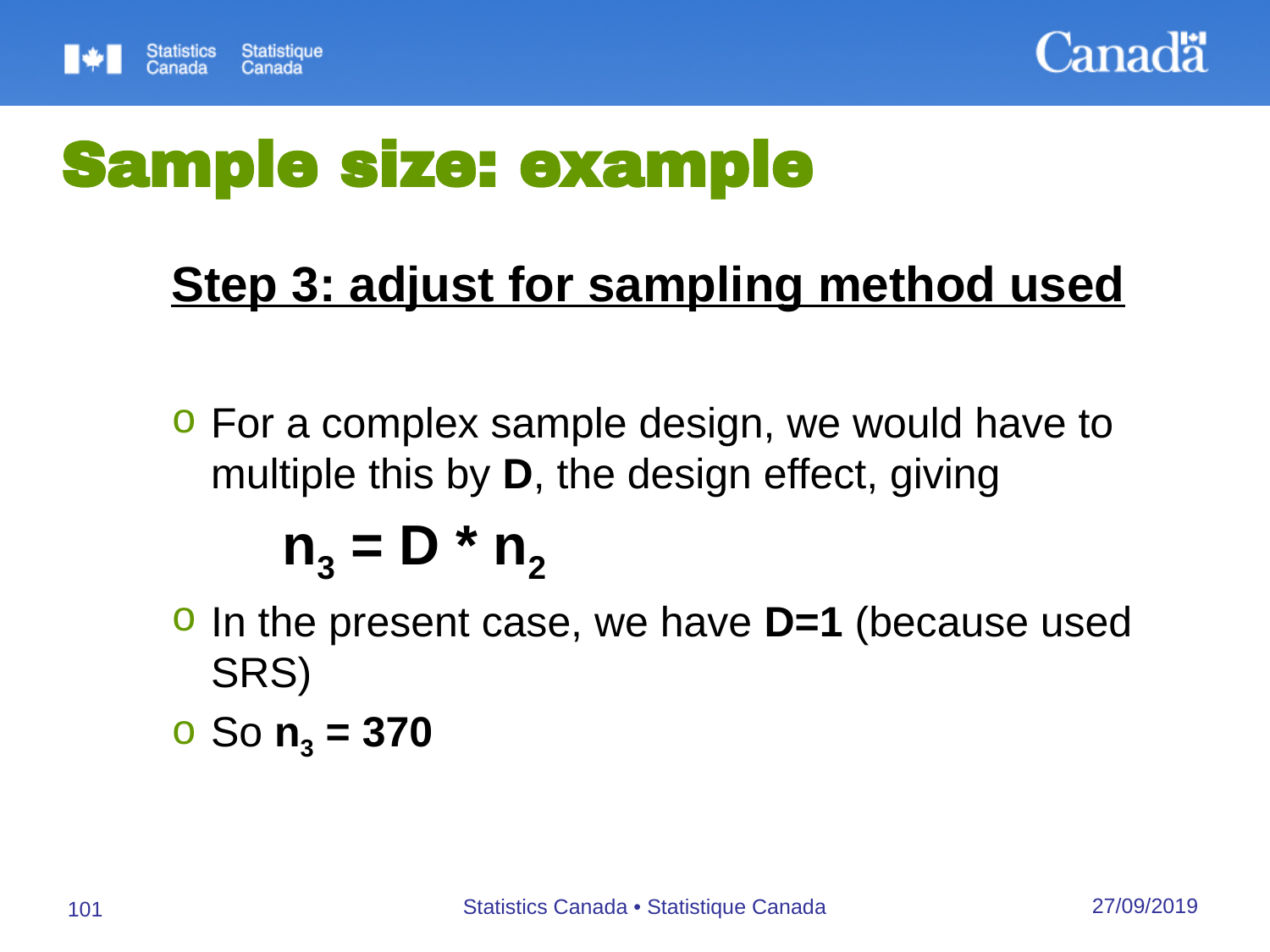

# Sample size: example
Step 3: adjust for sampling method used

For a complex sample design, we would have to multiple this by D, the design effect, giving
		n3 = D * n2
In the present case, we have D=1 (because used SRS)
So n3 = 370
27/09/2019
Statistics Canada • Statistique Canada
101